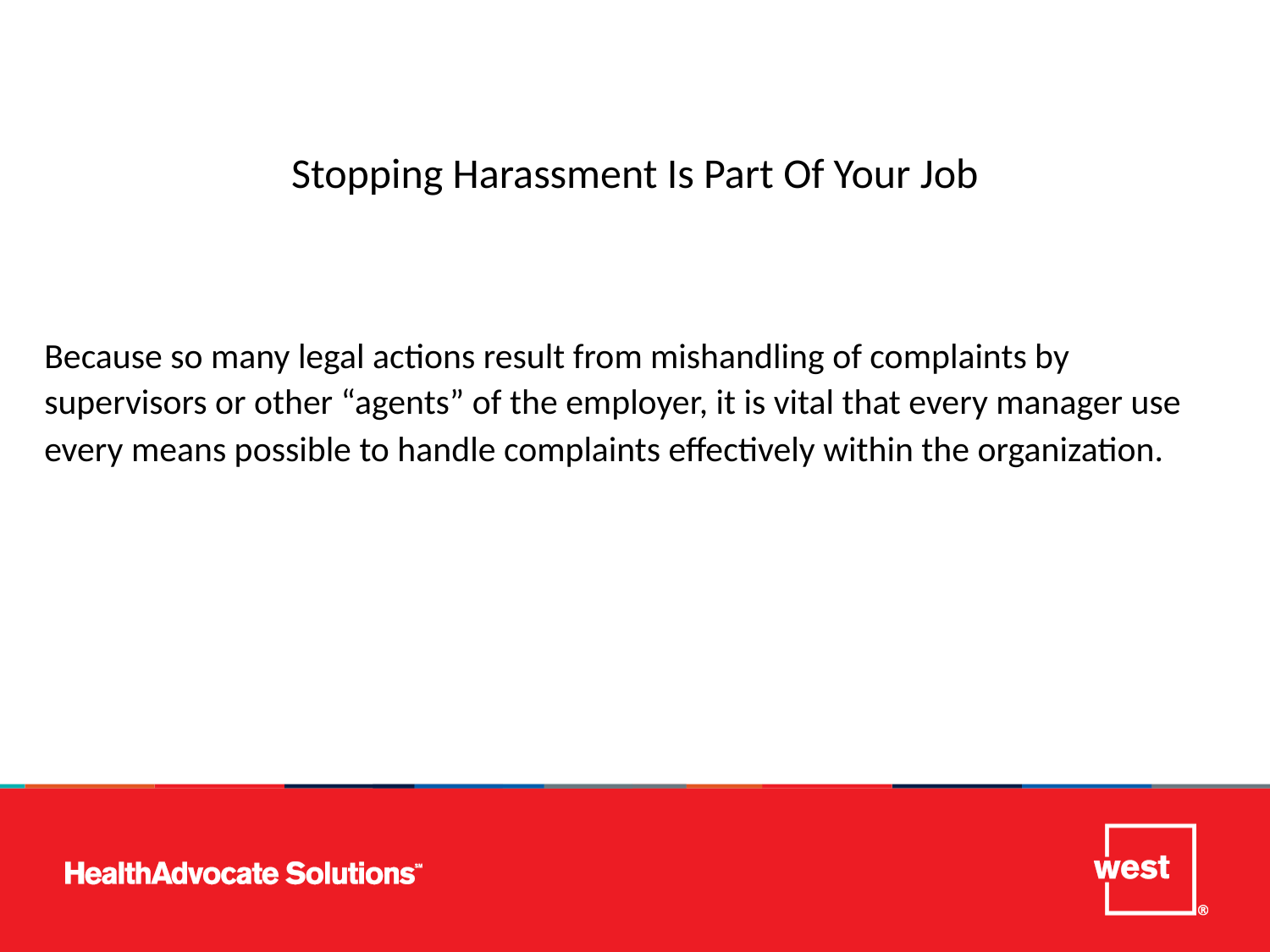

Stopping Harassment Is Part Of Your Job

Because so many legal actions result from mishandling of complaints by supervisors or other “agents” of the employer, it is vital that every manager use every means possible to handle complaints effectively within the organization.